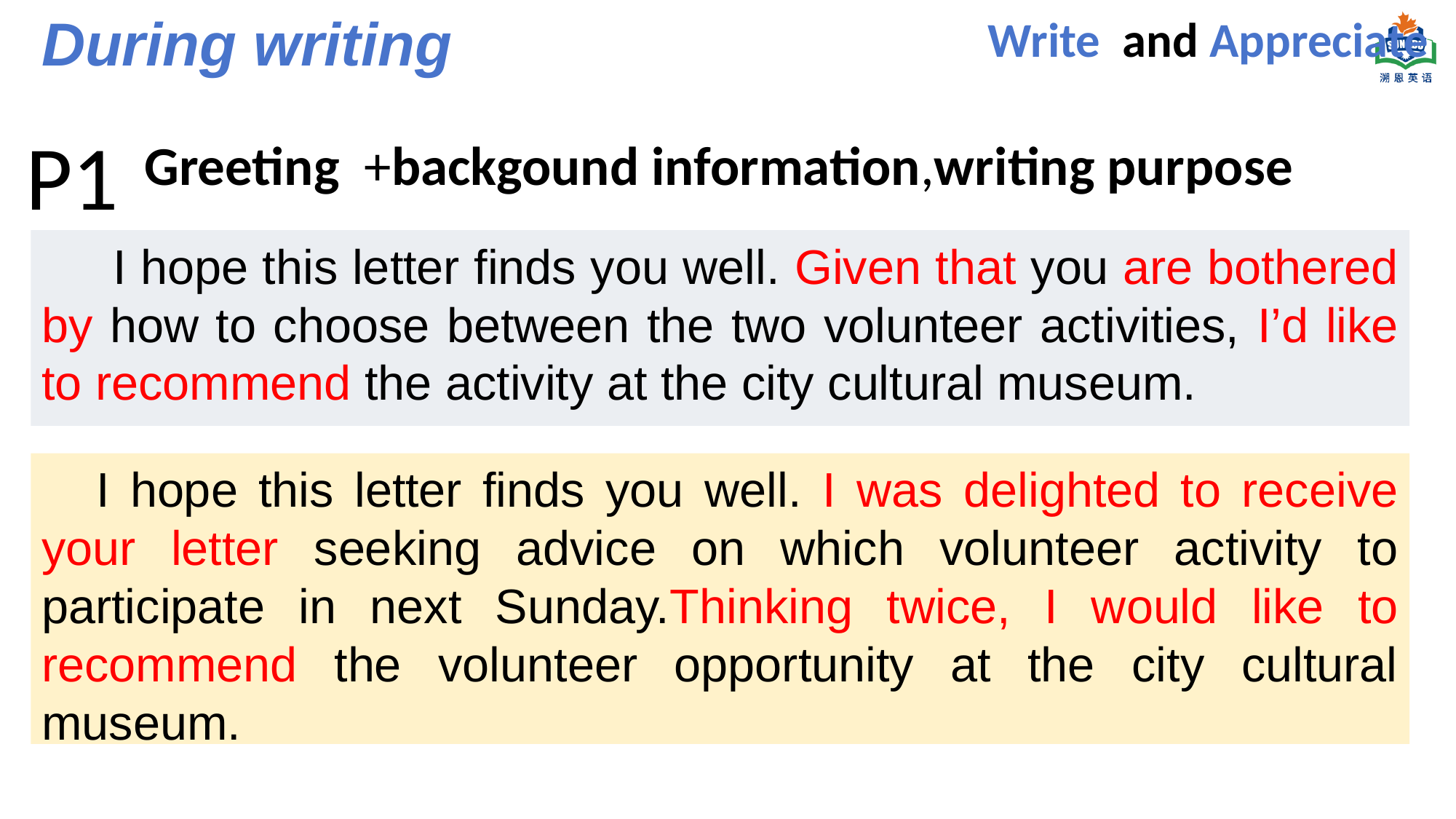

During writing
Write  and Appreciate
P1
Greeting  +backgound information,writing purpose
     I hope this letter finds you well. Given that you are bothered by how to choose between the two volunteer activities, I’d like to recommend the activity at the city cultural museum.
I hope this letter finds you well. I was delighted to receive your letter seeking advice on which volunteer activity to participate in next Sunday.Thinking twice, I would like to recommend the volunteer opportunity at the city cultural museum.